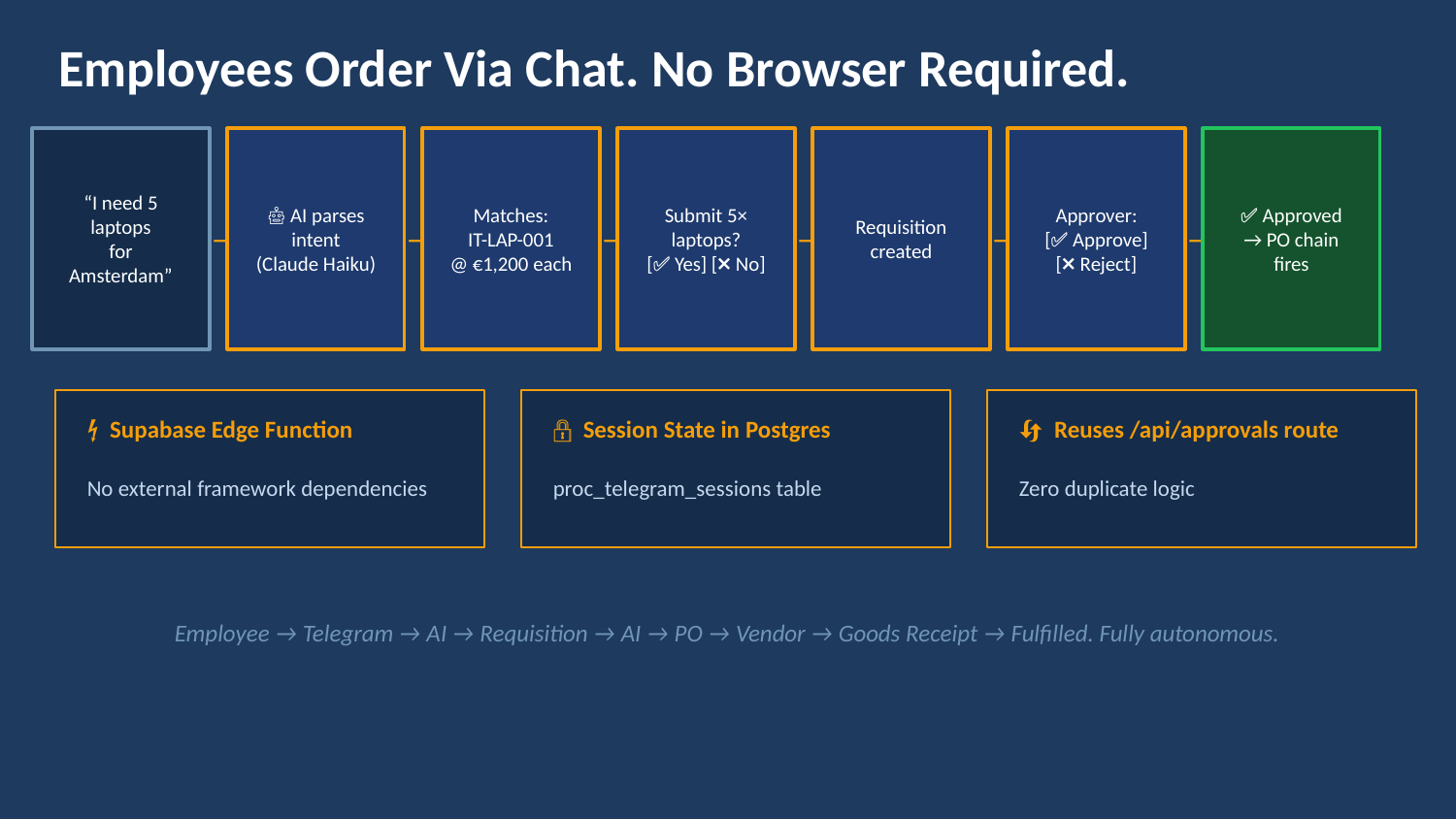

Employees Order Via Chat. No Browser Required.

“I need 5 laptops
for Amsterdam”
🤖 AI parses
intent
(Claude Haiku)
Matches:
IT-LAP-001
@ €1,200 each
Submit 5× laptops?
[✅ Yes] [❌ No]
Requisition
created
Approver:
[✅ Approve]
[❌ Reject]
✅ Approved
→ PO chain
fires
→
→
→
→
→
→

⚡  Supabase Edge Function
🔒  Session State in Postgres
🔄  Reuses /api/approvals route
No external framework dependencies
proc_telegram_sessions table
Zero duplicate logic
Employee → Telegram → AI → Requisition → AI → PO → Vendor → Goods Receipt → Fulfilled. Fully autonomous.